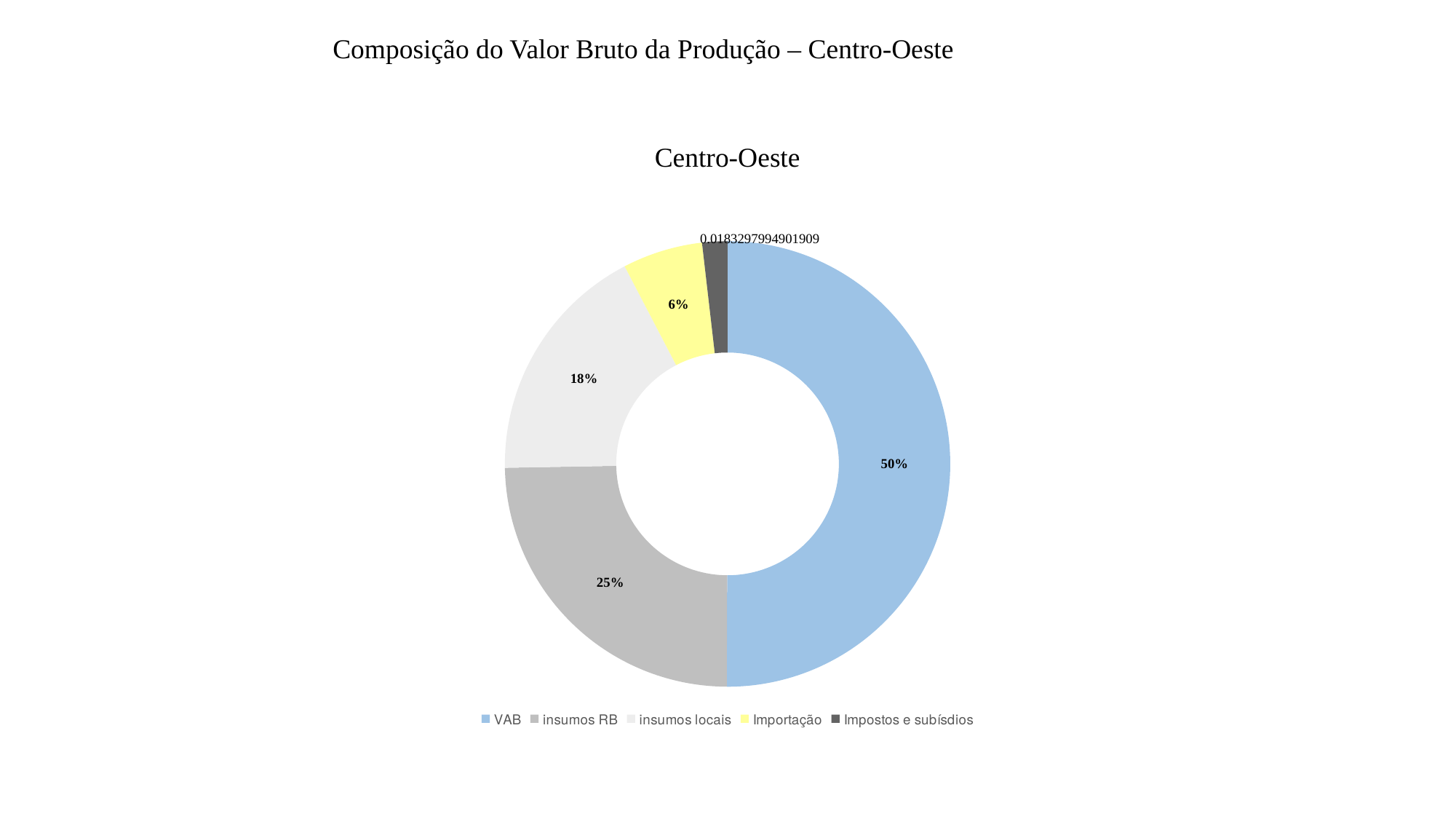

Composição do Valor Bruto da Produção – Centro-Oeste
Centro-Oeste

### Chart

| Category |  |
|---|---|
| VAB | 0.5005889030819126 |
| insumos RB | 0.24664391242769404 |
| insumos locais | 0.17630965605067153 |
| Importação | 0.05812772894953108 |
| Impostos e subísdios | 0.01832979949019093 |

### Chart

| Category |
|---|